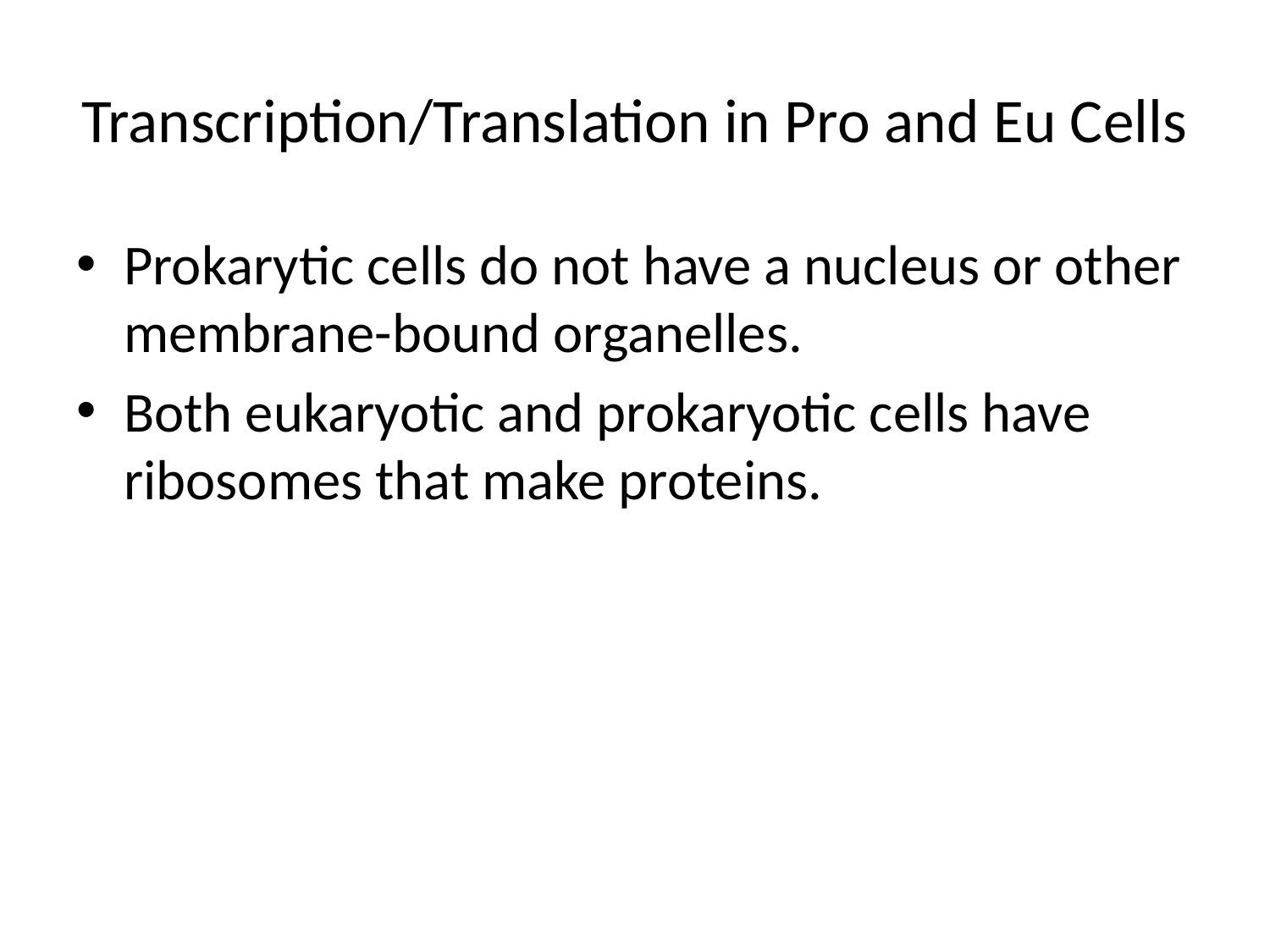

# Transcription/Translation in Pro and Eu Cells
Prokarytic cells do not have a nucleus or other membrane-bound organelles.
Both eukaryotic and prokaryotic cells have ribosomes that make proteins.